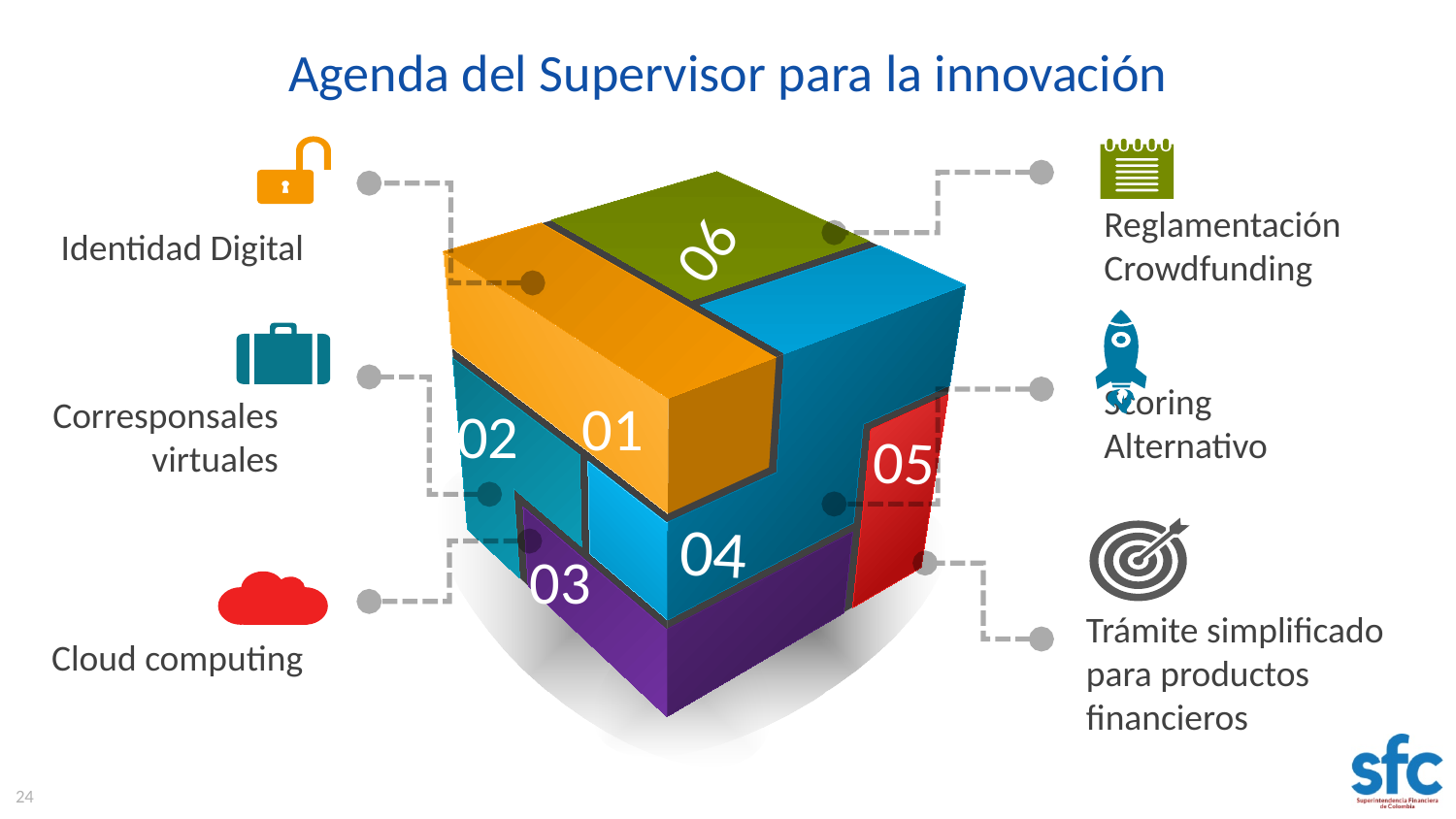

# Agenda del Supervisor para la innovación

06

01
02

05

04

03
Reglamentación Crowdfunding
Identidad Digital

Corresponsales virtuales
Scoring Alternativo

Trámite simplificado para productos financieros
Cloud computing
24